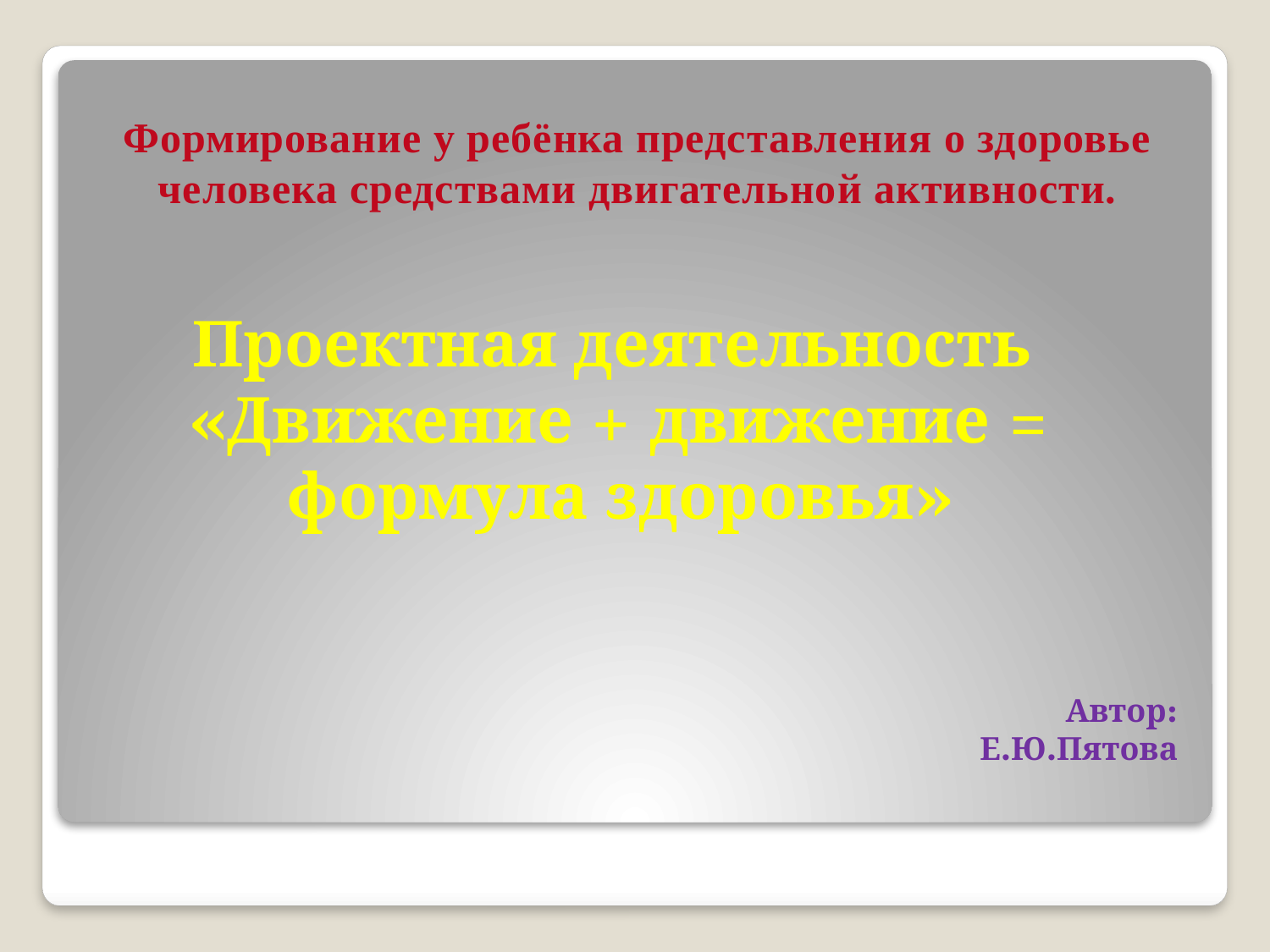

# Формирование у ребёнка представления о здоровье человека средствами двигательной активности.
Проектная деятельность
«Движение + движение = формула здоровья»
Автор:
Е.Ю.Пятова